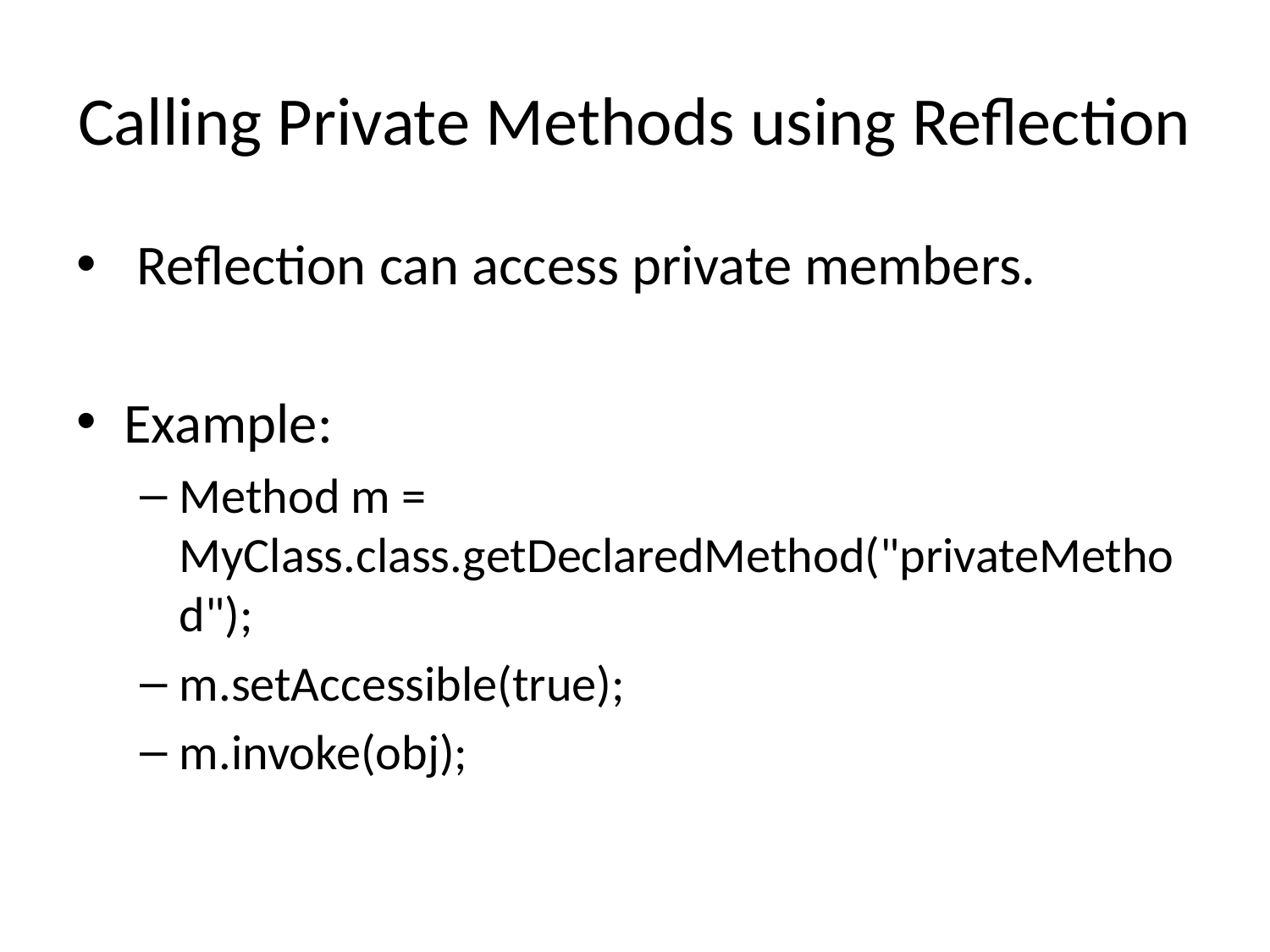

# Calling Private Methods using Reflection
 Reflection can access private members.

Example:
Method m = MyClass.class.getDeclaredMethod("privateMethod");
m.setAccessible(true);
m.invoke(obj);